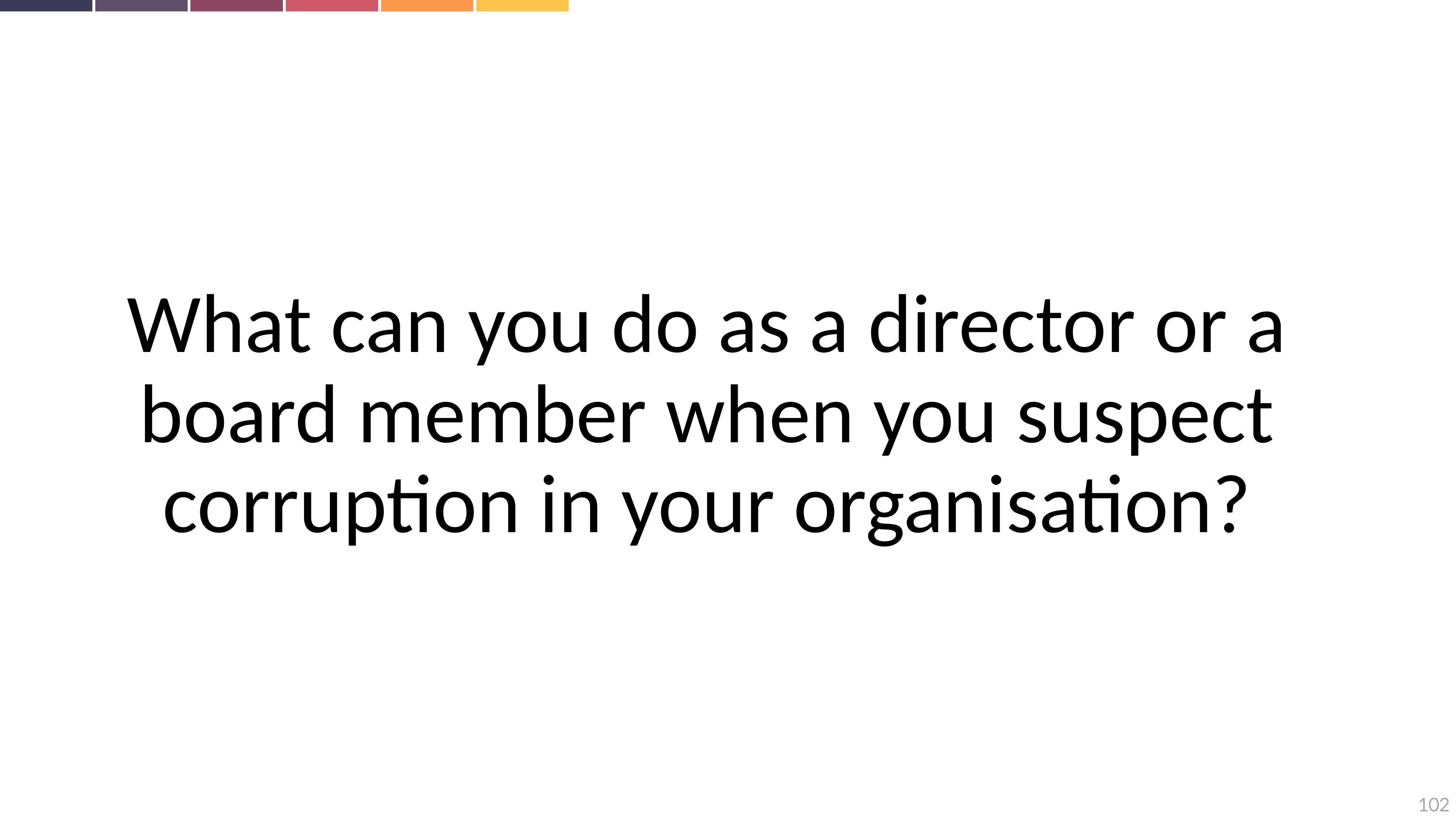

What can you do as a director or a board member when you suspect corruption in your organisation?